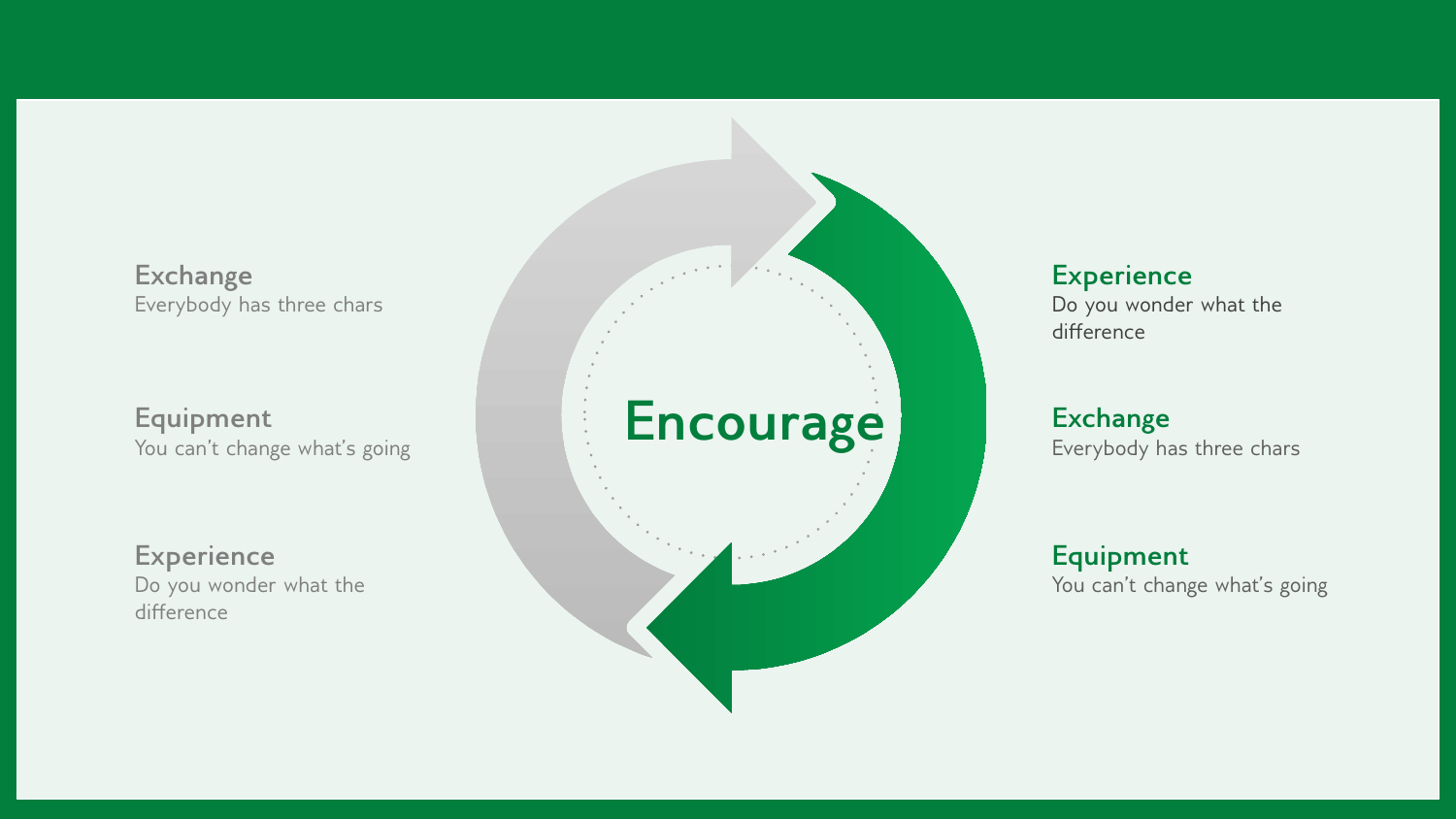

#

Exchange
Everybody has three chars
Experience
Do you wonder what the difference

Encourage
Equipment
You can’t change what’s going
Exchange
Everybody has three chars
Experience
Do you wonder what the difference
Equipment
You can’t change what’s going